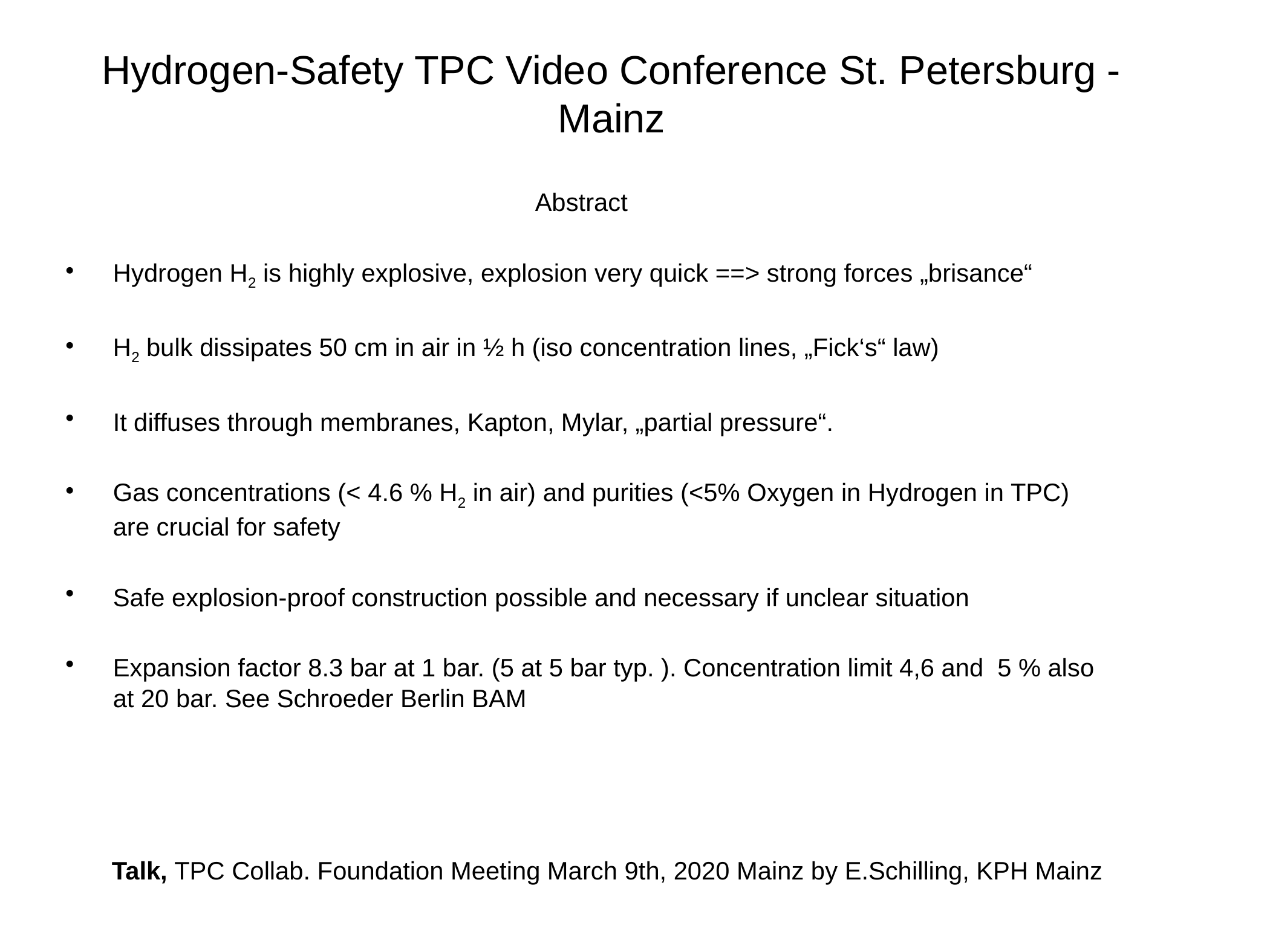

# Hydrogen-Safety TPC Video Conference St. Petersburg - Mainz
Abstract

Hydrogen H2 is highly explosive, explosion very quick ==> strong forces „brisance“

H2 bulk dissipates 50 cm in air in ½ h (iso concentration lines, „Fick‘s“ law)

It diffuses through membranes, Kapton, Mylar, „partial pressure“.

Gas concentrations (< 4.6 % H2 in air) and purities (<5% Oxygen in Hydrogen in TPC) are crucial for safety

Safe explosion-proof construction possible and necessary if unclear situation

Expansion factor 8.3 bar at 1 bar. (5 at 5 bar typ. ). Concentration limit 4,6 and  5 % also at 20 bar. See Schroeder Berlin BAM

Talk, TPC Collab. Foundation Meeting March 9th, 2020 Mainz by E.Schilling, KPH Mainz